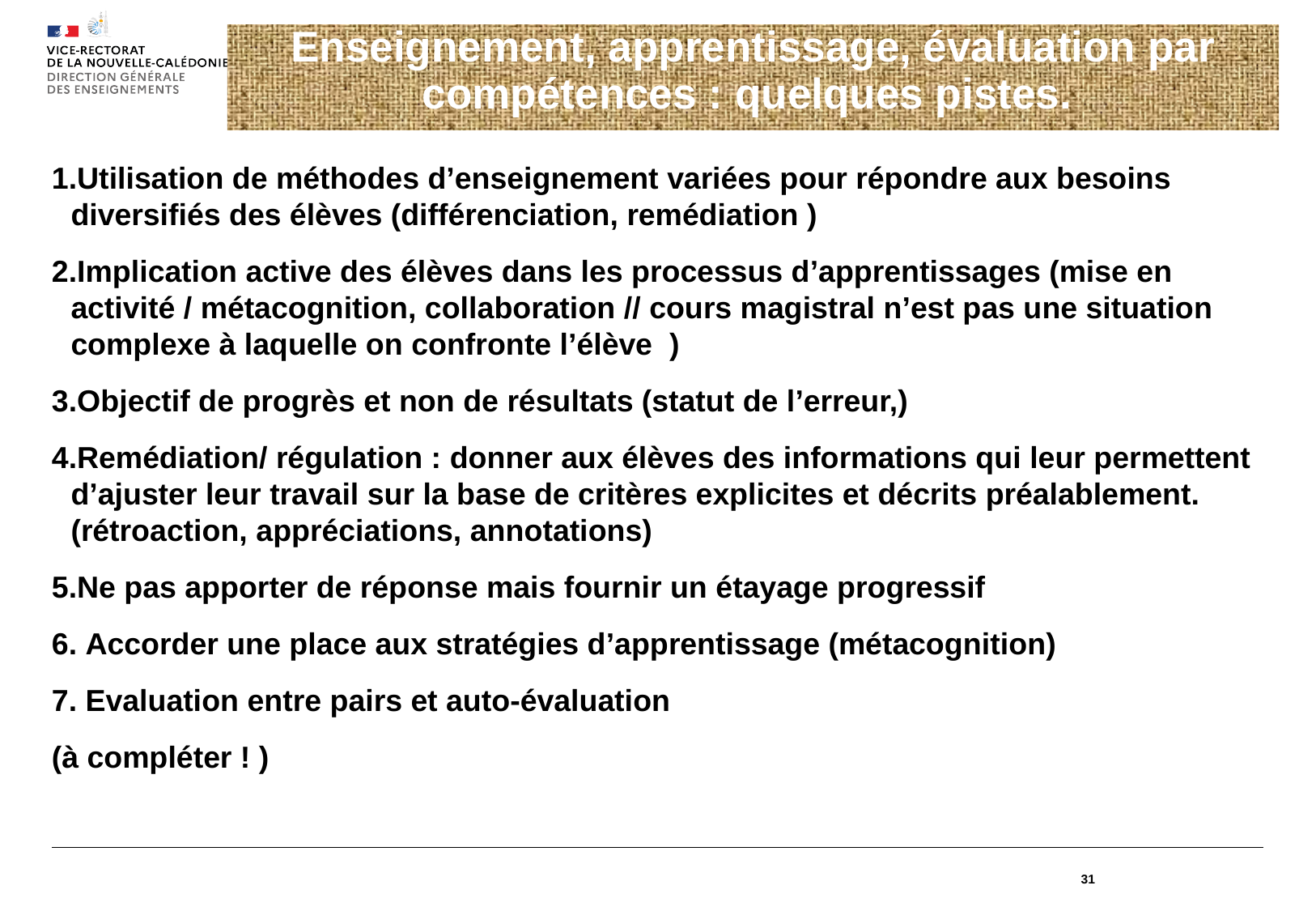

# Enseignement, apprentissage, évaluation par compétences : quelques pistes.
Utilisation de méthodes d’enseignement variées pour répondre aux besoins diversifiés des élèves (différenciation, remédiation )
Implication active des élèves dans les processus d’apprentissages (mise en activité / métacognition, collaboration // cours magistral n’est pas une situation complexe à laquelle on confronte l’élève  )
Objectif de progrès et non de résultats (statut de l’erreur,)
Remédiation/ régulation : donner aux élèves des informations qui leur permettent d’ajuster leur travail sur la base de critères explicites et décrits préalablement. (rétroaction, appréciations, annotations)
Ne pas apporter de réponse mais fournir un étayage progressif
 Accorder une place aux stratégies d’apprentissage (métacognition)
 Evaluation entre pairs et auto-évaluation
(à compléter ! )
31